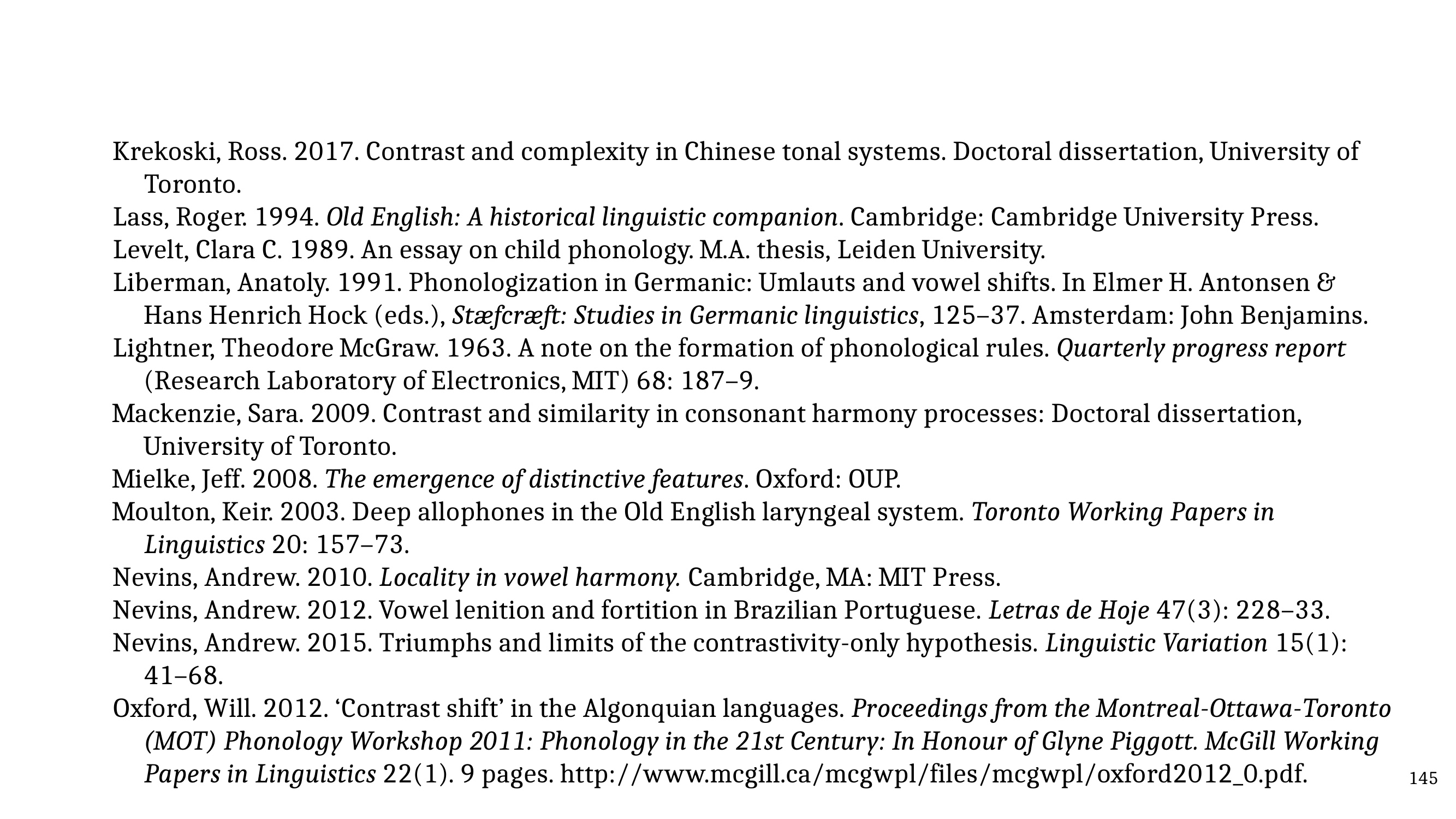

Krekoski, Ross. 2017. Contrast and complexity in Chinese tonal systems. Doctoral dissertation, University of Toronto.
Lass, Roger. 1994. Old English: A historical linguistic companion. Cambridge: Cambridge University Press.
Levelt, Clara C. 1989. An essay on child phonology. M.A. thesis, Leiden University.
Liberman, Anatoly. 1991. Phonologization in Germanic: Umlauts and vowel shifts. In Elmer H. Antonsen & Hans Henrich Hock (eds.), Stæfcræft: Studies in Germanic linguistics, 125–37. Amsterdam: John Benjamins.
Lightner, Theodore McGraw. 1963. A note on the formation of phonological rules. Quarterly progress report (Research Laboratory of Electronics, MIT) 68: 187–9.
Mackenzie, Sara. 2009. Contrast and similarity in consonant harmony processes: Doctoral dissertation, University of Toronto.
Mielke, Jeff. 2008. The emergence of distinctive features. Oxford: OUP.
Moulton, Keir. 2003. Deep allophones in the Old English laryngeal system. Toronto Working Papers in Linguistics 20: 157–73.
Nevins, Andrew. 2010. Locality in vowel harmony. Cambridge, MA: MIT Press.
Nevins, Andrew. 2012. Vowel lenition and fortition in Brazilian Portuguese. Letras de Hoje 47(3): 228–33.
Nevins, Andrew. 2015. Triumphs and limits of the contrastivity-only hypothesis. Linguistic Variation 15(1): 41–68.
Oxford, Will. 2012. ‘Contrast shift’ in the Algonquian languages. Proceedings from the Montreal-Ottawa-Toronto (MOT) Phonology Workshop 2011: Phonology in the 21st Century: In Honour of Glyne Piggott. McGill Working Papers in Linguistics 22(1). 9 pages. http://www.mcgill.ca/mcgwpl/files/mcgwpl/oxford2012_0.pdf.
145